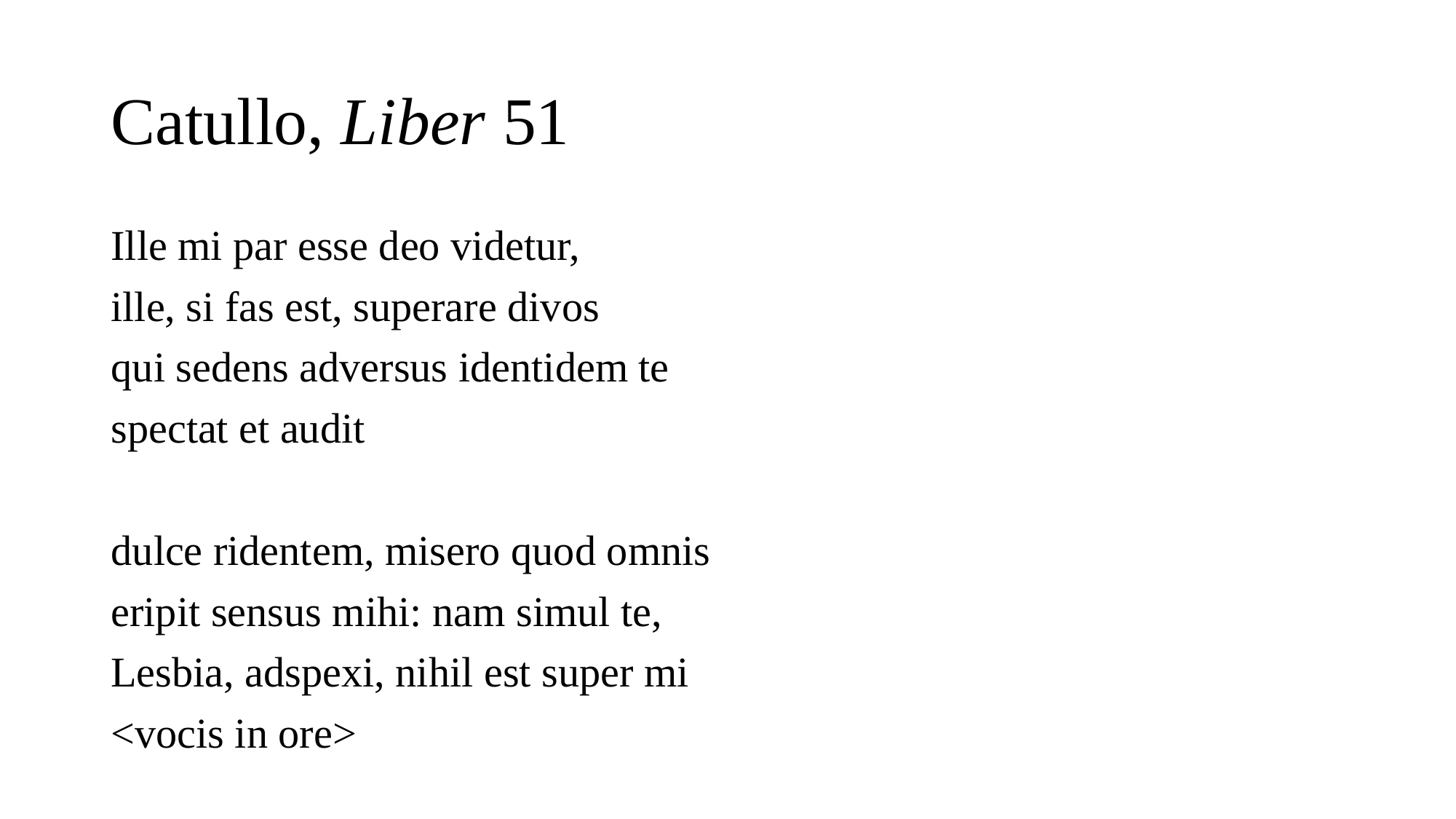

# Catullo, Liber 51
Ille mi par esse deo videtur,
ille, si fas est, superare divos
qui sedens adversus identidem te
spectat et audit

dulce ridentem, misero quod omnis
eripit sensus mihi: nam simul te,
Lesbia, adspexi, nihil est super mi
<vocis in ore>